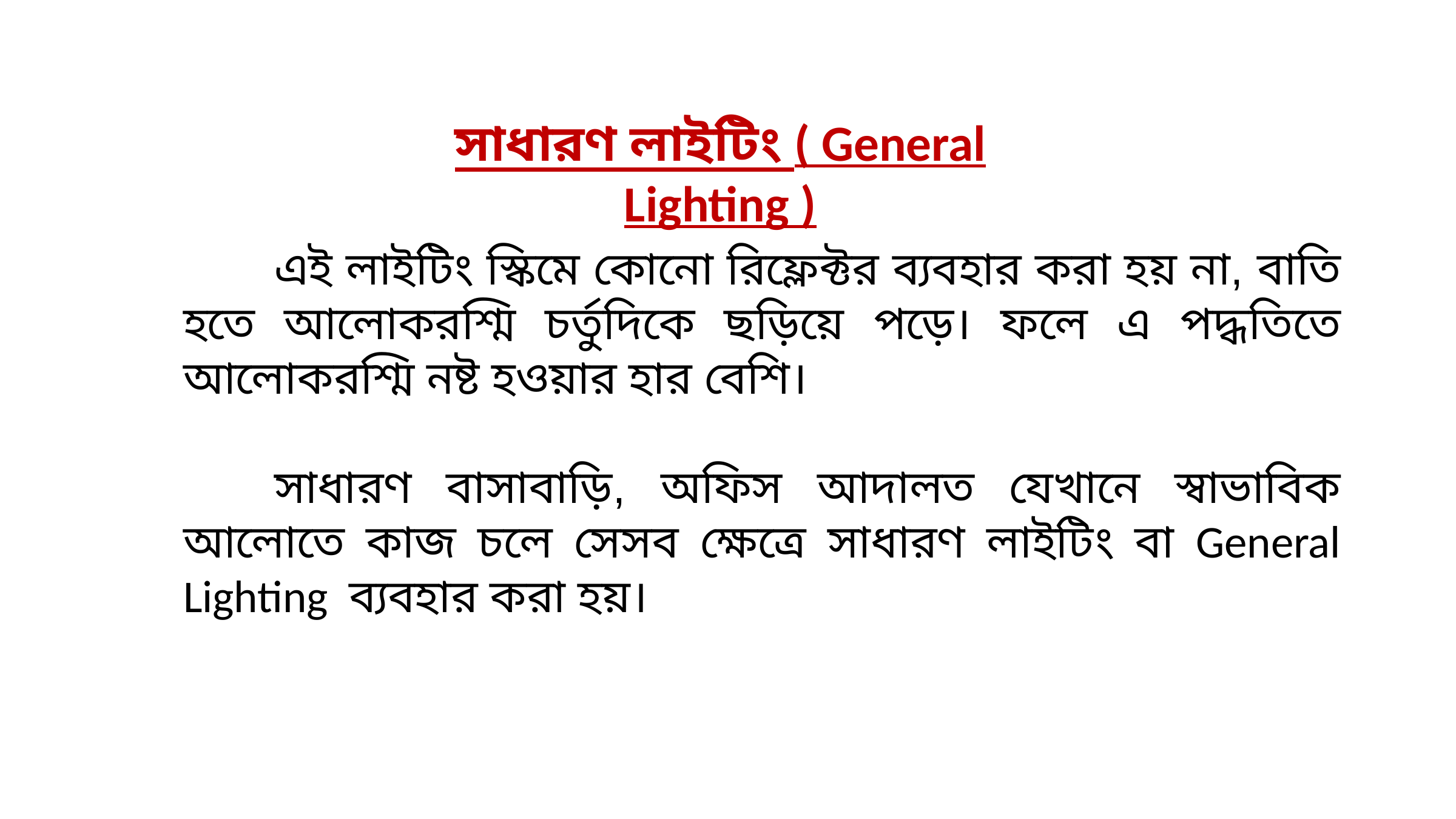

সাধারণ লাইটিং ( General Lighting )
	এই লাইটিং স্কিমে কোনো রিফ্লেক্টর ব্যবহার করা হয় না, বাতি হতে আলোকরশ্মি চর্তুদিকে ছড়িয়ে পড়ে। ফলে এ পদ্ধতিতে আলোকরশ্মি নষ্ট হওয়ার হার বেশি।

	সাধারণ বাসাবাড়ি, অফিস আদালত যেখানে স্বাভাবিক আলোতে কাজ চলে সেসব ক্ষেত্রে সাধারণ লাইটিং বা General Lighting  ব্যবহার করা হয়।